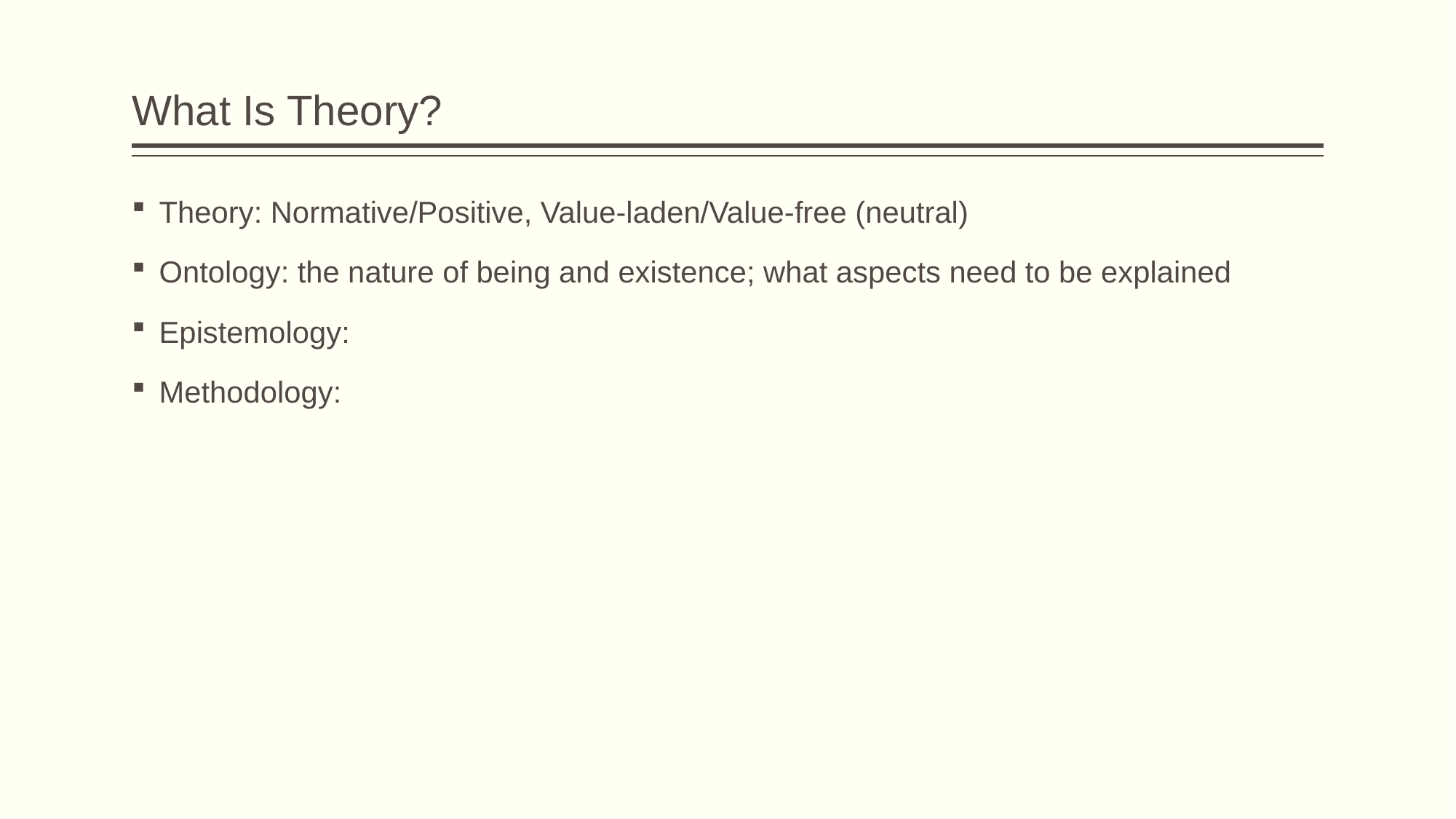

# What Is Theory?
Theory: Normative/Positive, Value-laden/Value-free (neutral)
Ontology: the nature of being and existence; what aspects need to be explained
Epistemology:
Methodology: